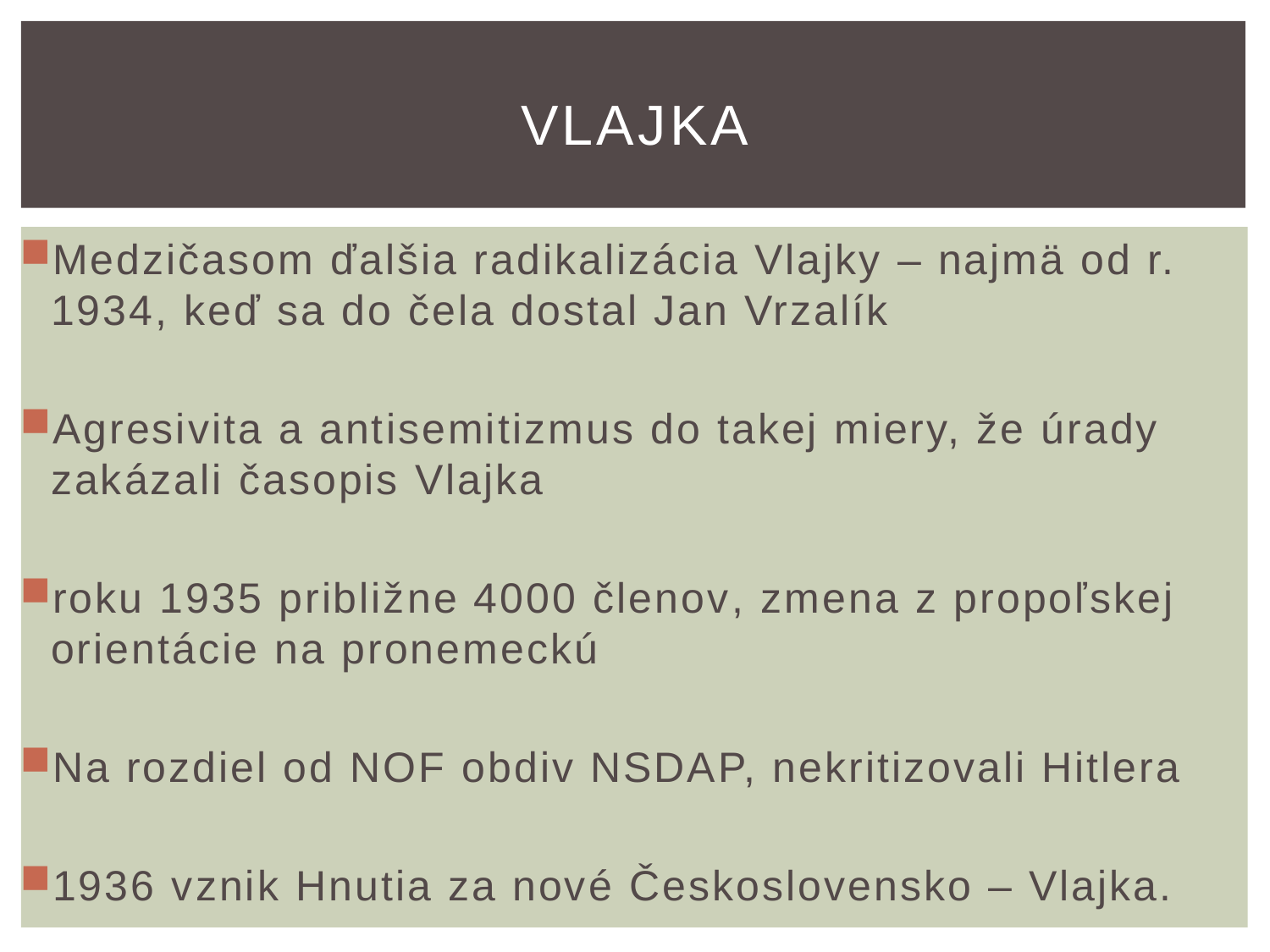

# Vlajka
Medzičasom ďalšia radikalizácia Vlajky – najmä od r. 1934, keď sa do čela dostal Jan Vrzalík

Agresivita a antisemitizmus do takej miery, že úrady zakázali časopis Vlajka

roku 1935 približne 4000 členov, zmena z propoľskej orientácie na pronemeckú

Na rozdiel od NOF obdiv NSDAP, nekritizovali Hitlera

1936 vznik Hnutia za nové Československo – Vlajka.